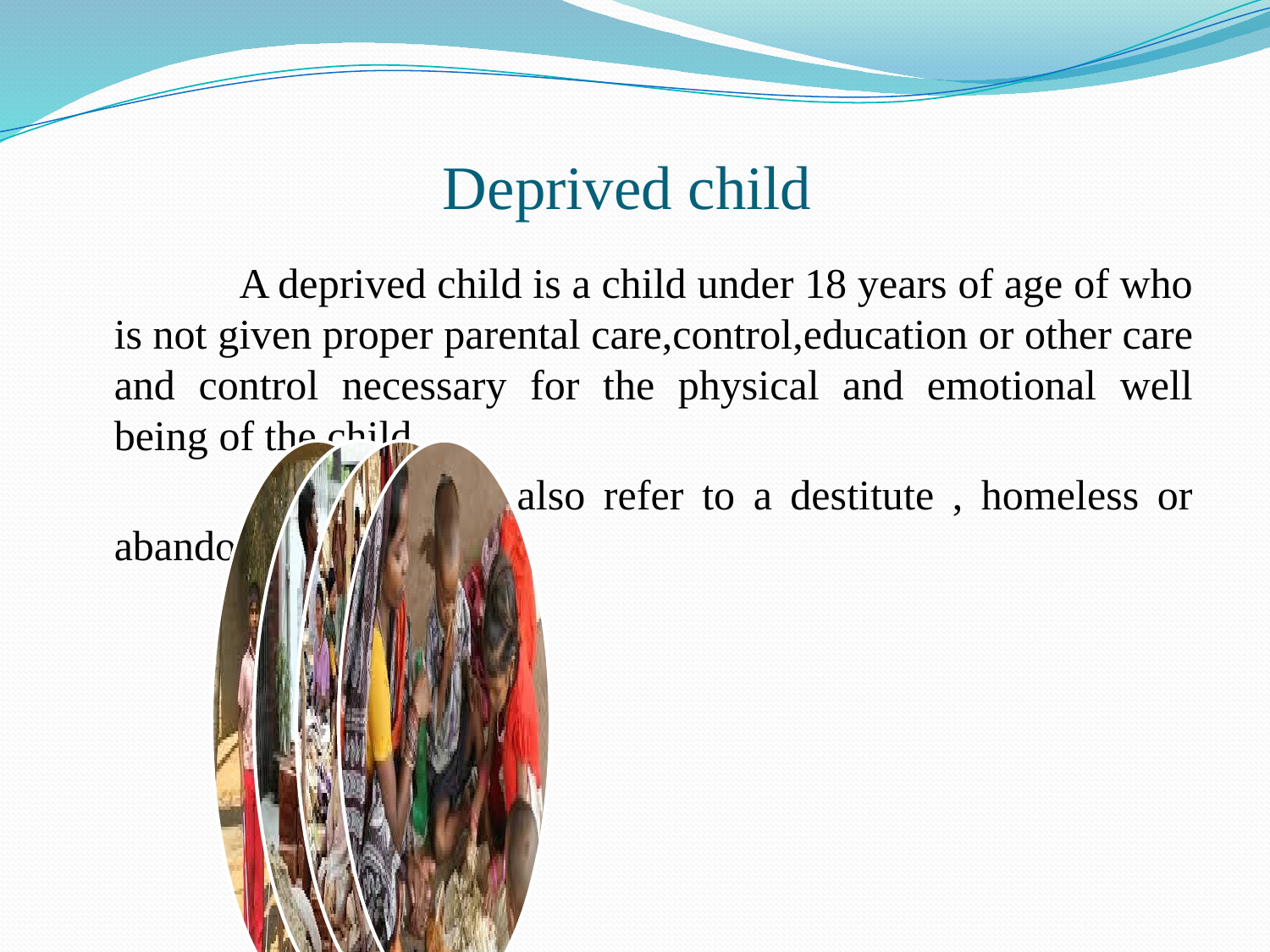

# Deprived child

               A deprived child is a child under 18 years of age of who is not given proper parental care,control,education or other care and control necessary for the physical and emotional well being of the child .
          the term may also refer to a destitute , homeless or abandoned child